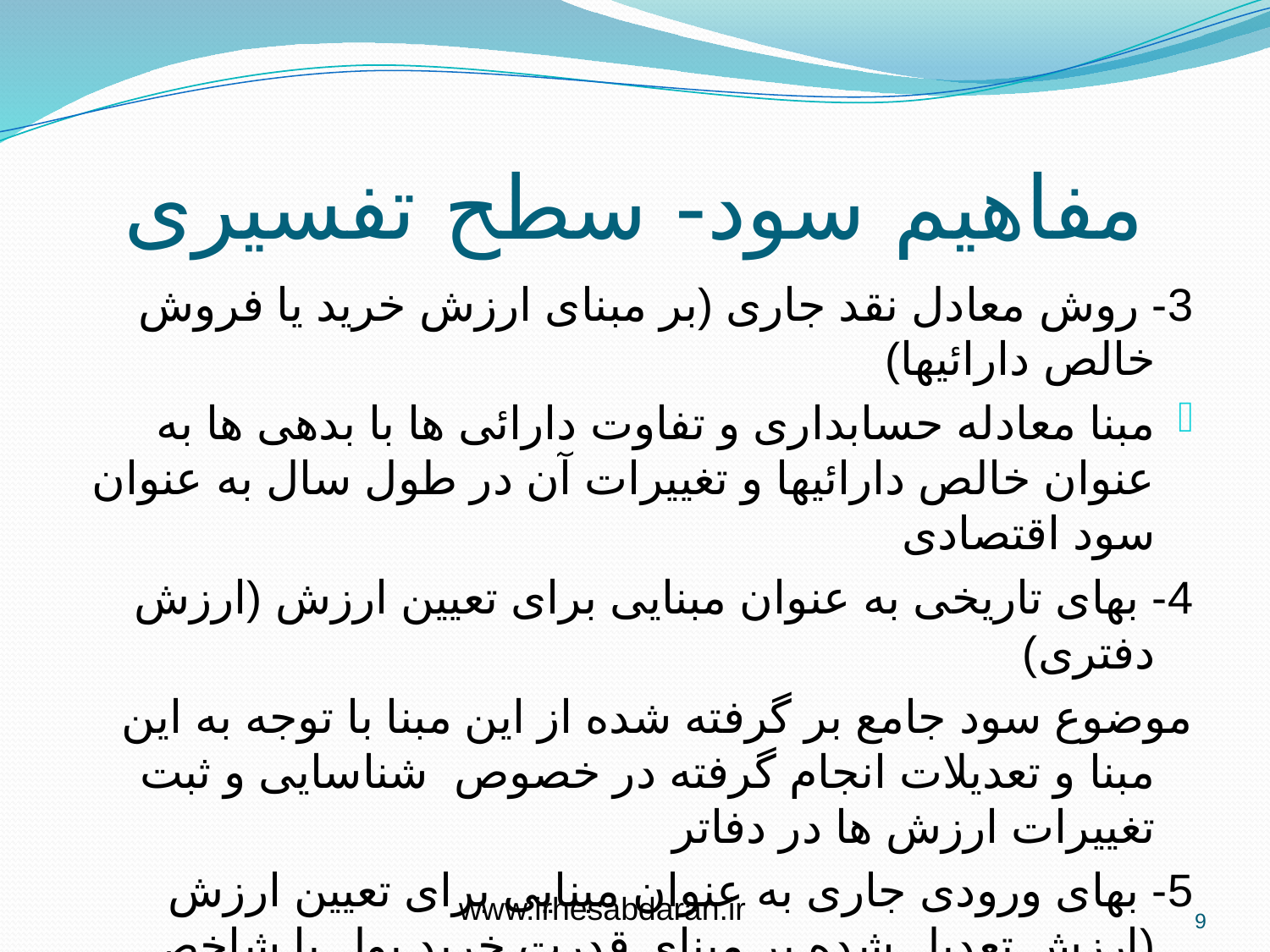

# مفاهیم سود- سطح تفسیری
3- روش معادل نقد جاری (بر مبنای ارزش خرید یا فروش خالص دارائیها)
مبنا معادله حسابداری و تفاوت دارائی ها با بدهی ها به عنوان خالص دارائیها و تغییرات آن در طول سال به عنوان سود اقتصادی
4- بهای تاریخی به عنوان مبنایی برای تعیین ارزش (ارزش دفتری)
موضوع سود جامع بر گرفته شده از این مبنا با توجه به این مبنا و تعدیلات انجام گرفته در خصوص  شناسایی و ثبت تغییرات ارزش ها در دفاتر
5- بهای ورودی جاری به عنوان مبنایی برای تعیین ارزش (ارزش تعدیل شده بر مبنای قدرت خرید پول با شاخص عمومی قیمت ها)

www.irhesabdaran.ir
9